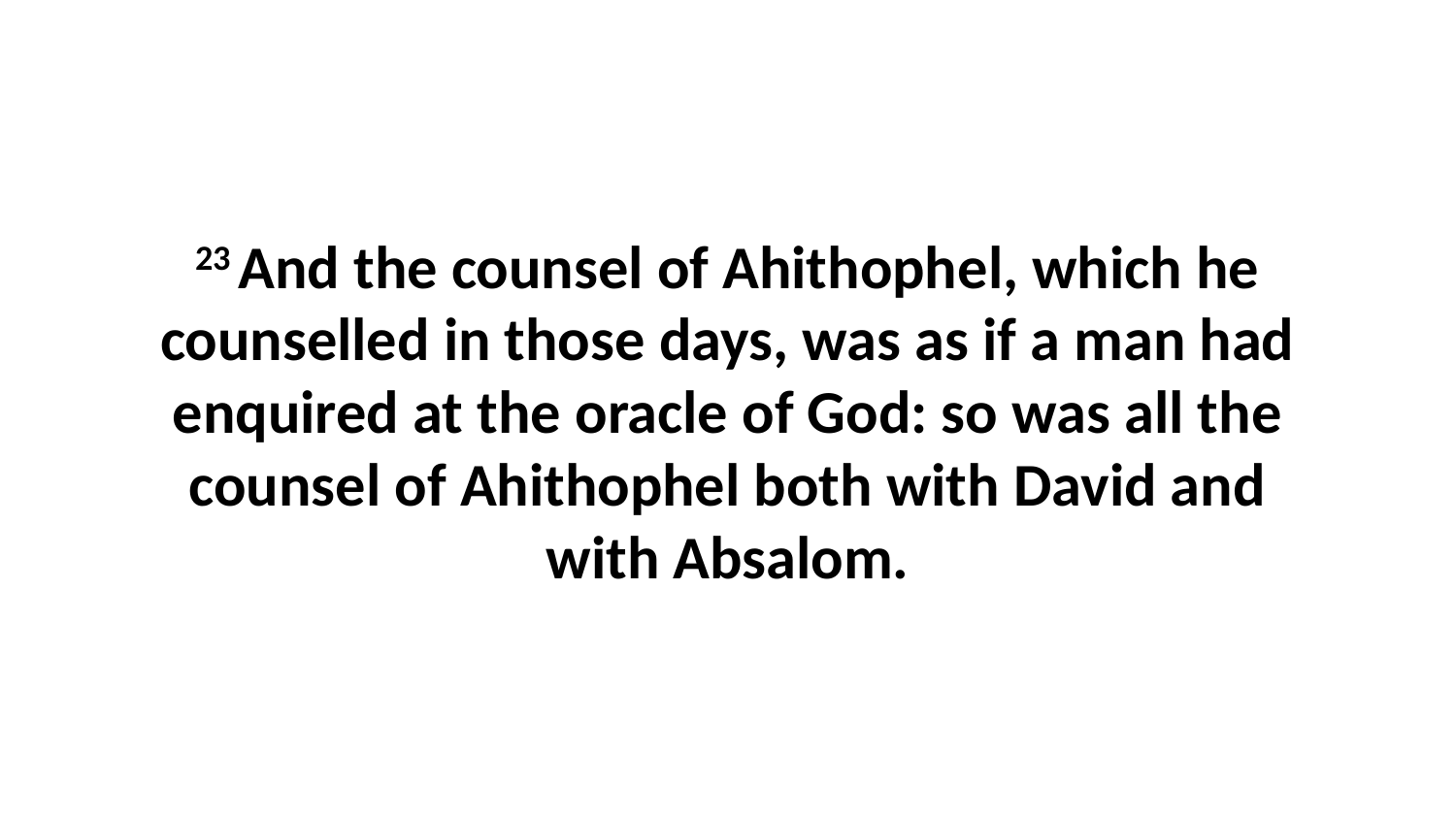

23 And the counsel of Ahithophel, which he counselled in those days, was as if a man had enquired at the oracle of God: so was all the counsel of Ahithophel both with David and with Absalom.